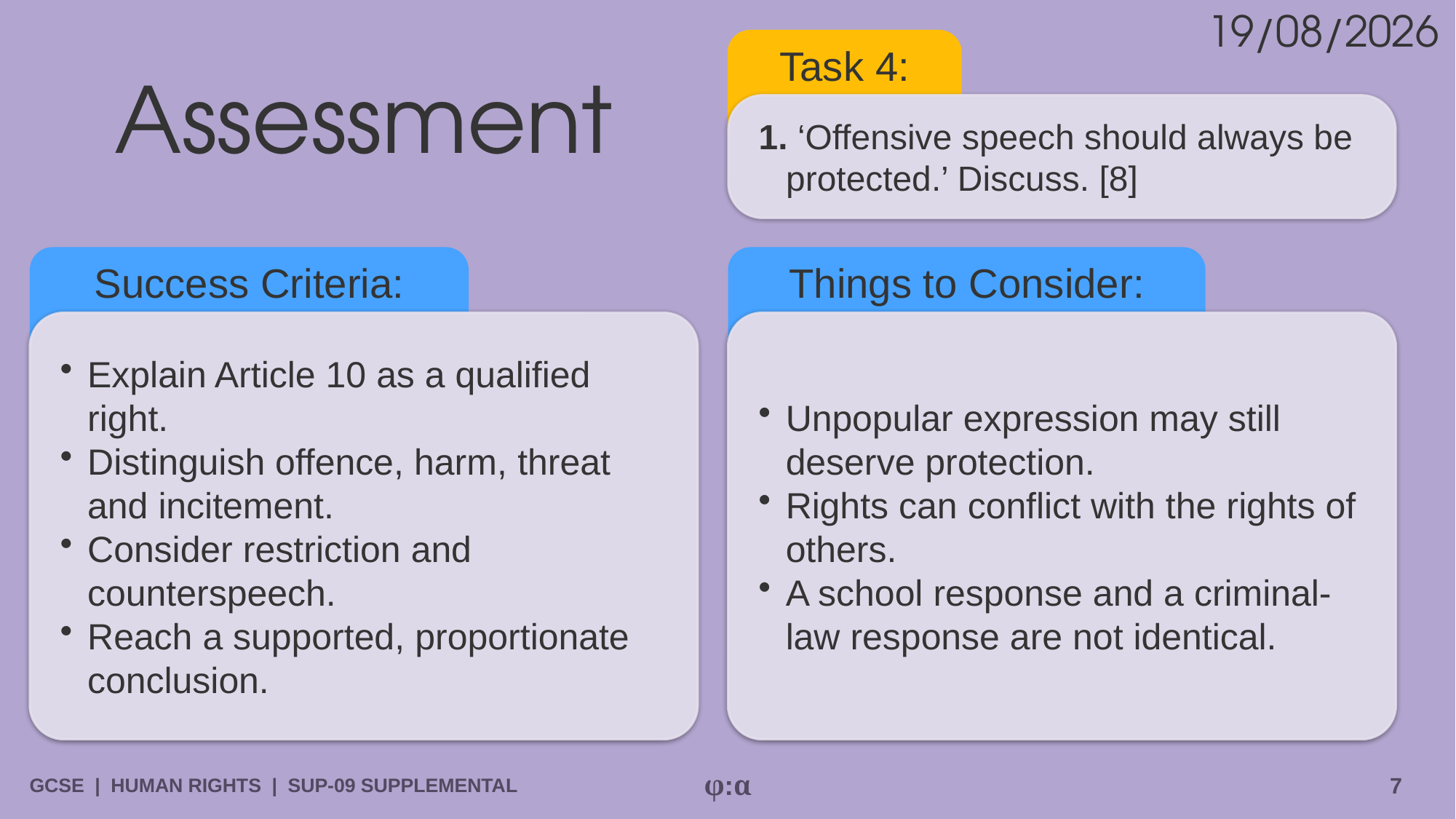

19/08/2026
# Assessment
Task 4:
1. ‘Offensive speech should always be protected.’ Discuss. [8]
Success Criteria:
Things to Consider:
​Explain Article 10 as a qualified right.
​Distinguish offence, harm, threat and incitement.
​Consider restriction and counterspeech.
​Reach a supported, proportionate conclusion.
​Unpopular expression may still deserve protection.
​Rights can conflict with the rights of others.
​A school response and a criminal-law response are not identical.
GCSE  |  HUMAN RIGHTS  |  SUP-09 SUPPLEMENTAL
φ:α
7